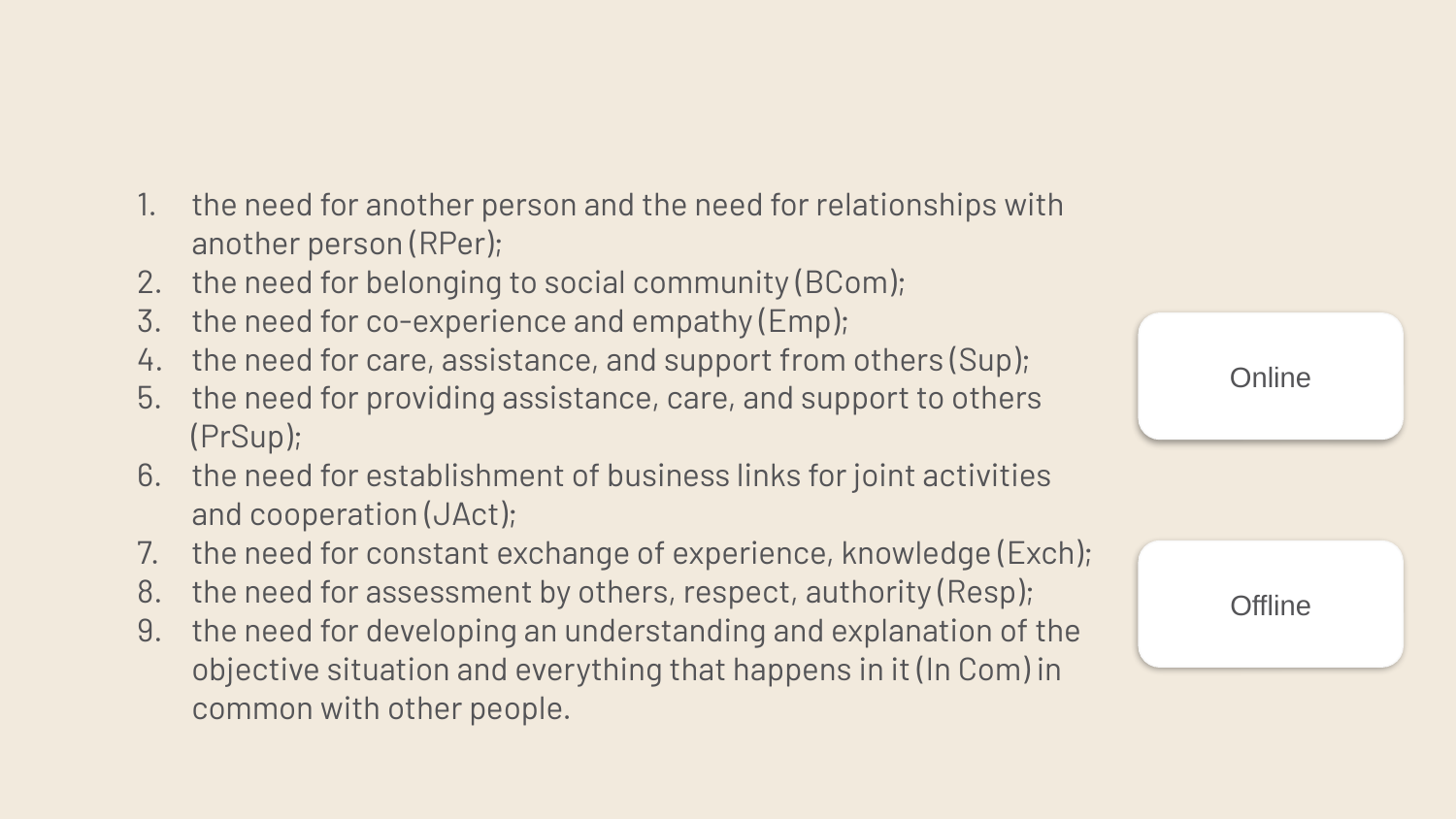

5
#
the need for another person and the need for relationships with another person (RPer);
the need for belonging to social community (BCom);
the need for co-experience and empathy (Emp);
the need for care, assistance, and support from others (Sup);
the need for providing assistance, care, and support to others (PrSup);
the need for establishment of business links for joint activities and cooperation (JAct);
the need for constant exchange of experience, knowledge (Exch);
the need for assessment by others, respect, authority (Resp);
the need for developing an understanding and explanation of the objective situation and everything that happens in it (In Com) in common with other people.
Online
Offline